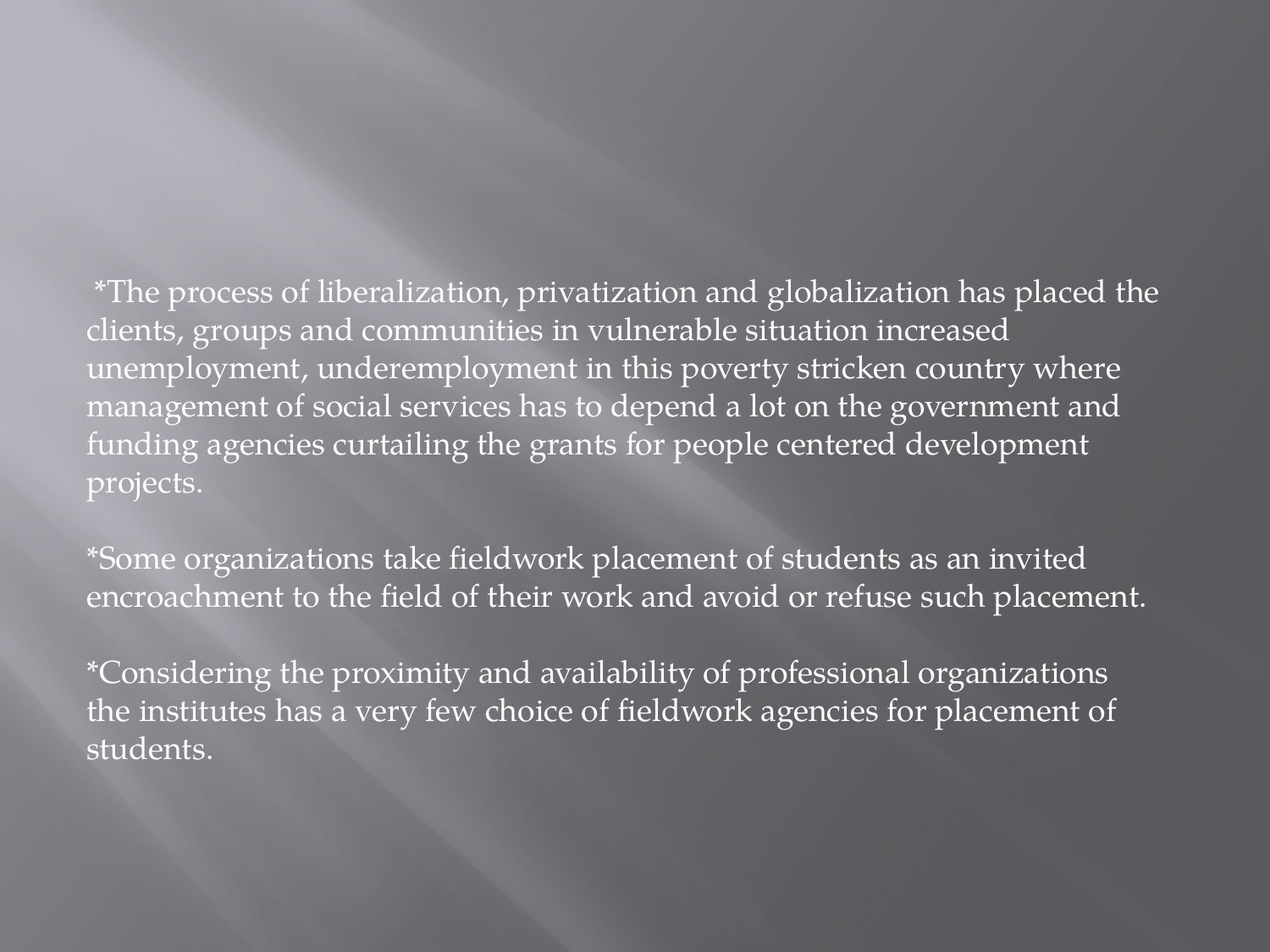

*The process of liberalization, privatization and globalization has placed the clients, groups and communities in vulnerable situation increased unemployment, underemployment in this poverty stricken country where management of social services has to depend a lot on the government and funding agencies curtailing the grants for people centered development projects.

*Some organizations take fieldwork placement of students as an invited encroachment to the field of their work and avoid or refuse such placement.

*Considering the proximity and availability of professional organizations the institutes has a very few choice of fieldwork agencies for placement of students.